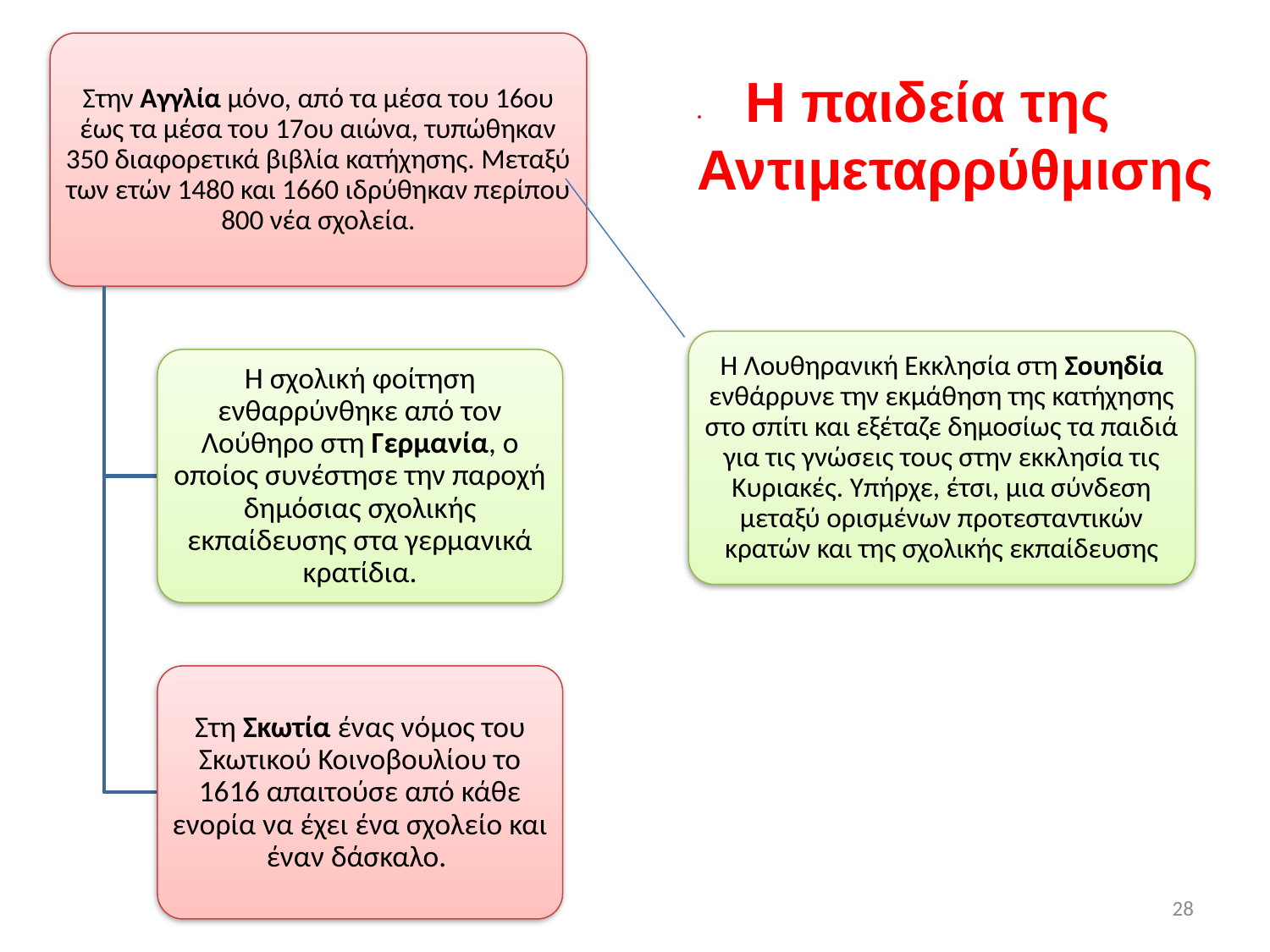

Στην Αγγλία μόνο, από τα μέσα του 16ου έως τα μέσα του 17ου αιώνα, τυπώθηκαν 350 διαφορετικά βιβλία κατήχησης. Μεταξύ των ετών 1480 και 1660 ιδρύθηκαν περίπου 800 νέα σχολεία.
Η σχολική φοίτηση ενθαρρύνθηκε από τον Λούθηρο στη Γερμανία, ο οποίος συνέστησε την παροχή δημόσιας σχολικής εκπαίδευσης στα γερμανικά κρατίδια.
Στη Σκωτία ένας νόμος του Σκωτικού Κοινοβουλίου το 1616 απαιτούσε από κάθε ενορία να έχει ένα σχολείο και έναν δάσκαλο.
Η Λουθηρανική Εκκλησία στη Σουηδία ενθάρρυνε την εκμάθηση της κατήχησης στο σπίτι και εξέταζε δημοσίως τα παιδιά για τις γνώσεις τους στην εκκλησία τις Κυριακές. Υπήρχε, έτσι, μια σύνδεση μεταξύ ορισμένων προτεσταντικών κρατών και της σχολικής εκπαίδευσης
·         Η παιδεία της Αντιμεταρρύθμισης
28